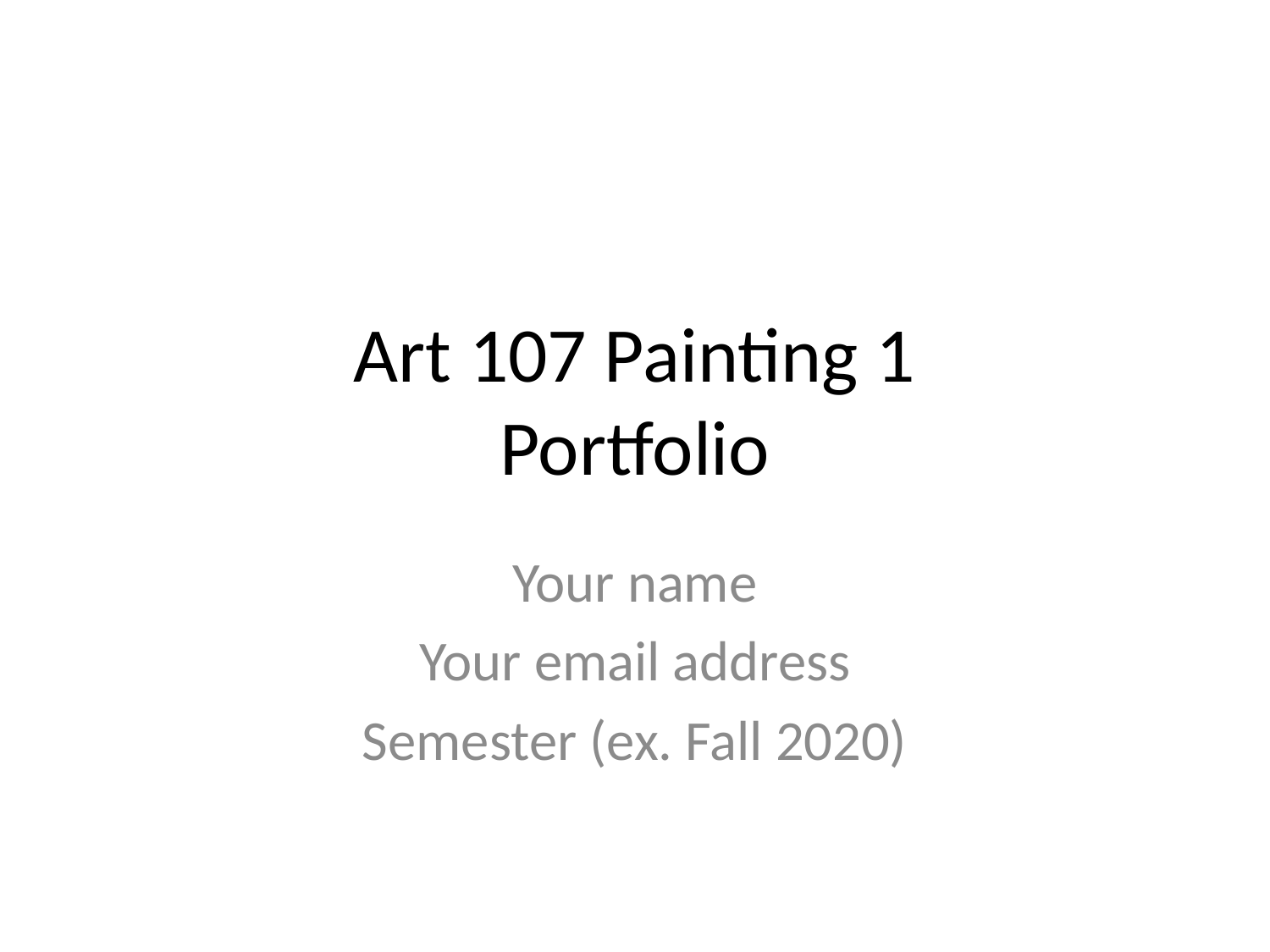

# Art 107 Painting 1 Portfolio
Your name
Your email address
Semester (ex. Fall 2020)